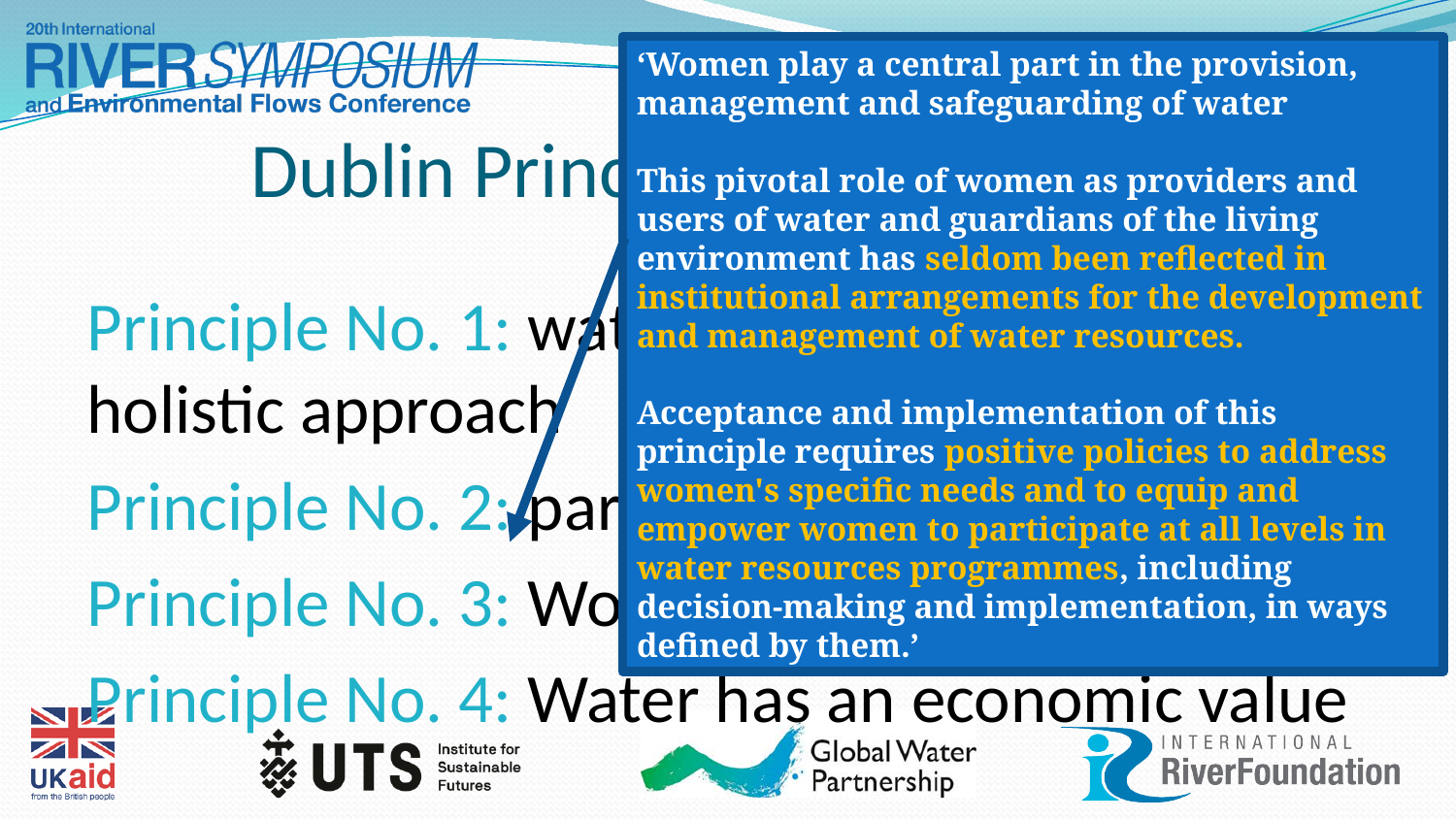

‘Women play a central part in the provision, management and safeguarding of water

This pivotal role of women as providers and users of water and guardians of the living environment has seldom been reflected in institutional arrangements for the development and management of water resources.

Acceptance and implementation of this principle requires positive policies to address women's specific needs and to equip and empower women to participate at all levels in water resources programmes, including decision-making and implementation, in ways defined by them.’
# Dublin Principles 1992
Principle No. 1: water resources demands a holistic approach
Principle No. 2: participatory approaches
Principle No. 3: Women play a central part
Principle No. 4: Water has an economic value